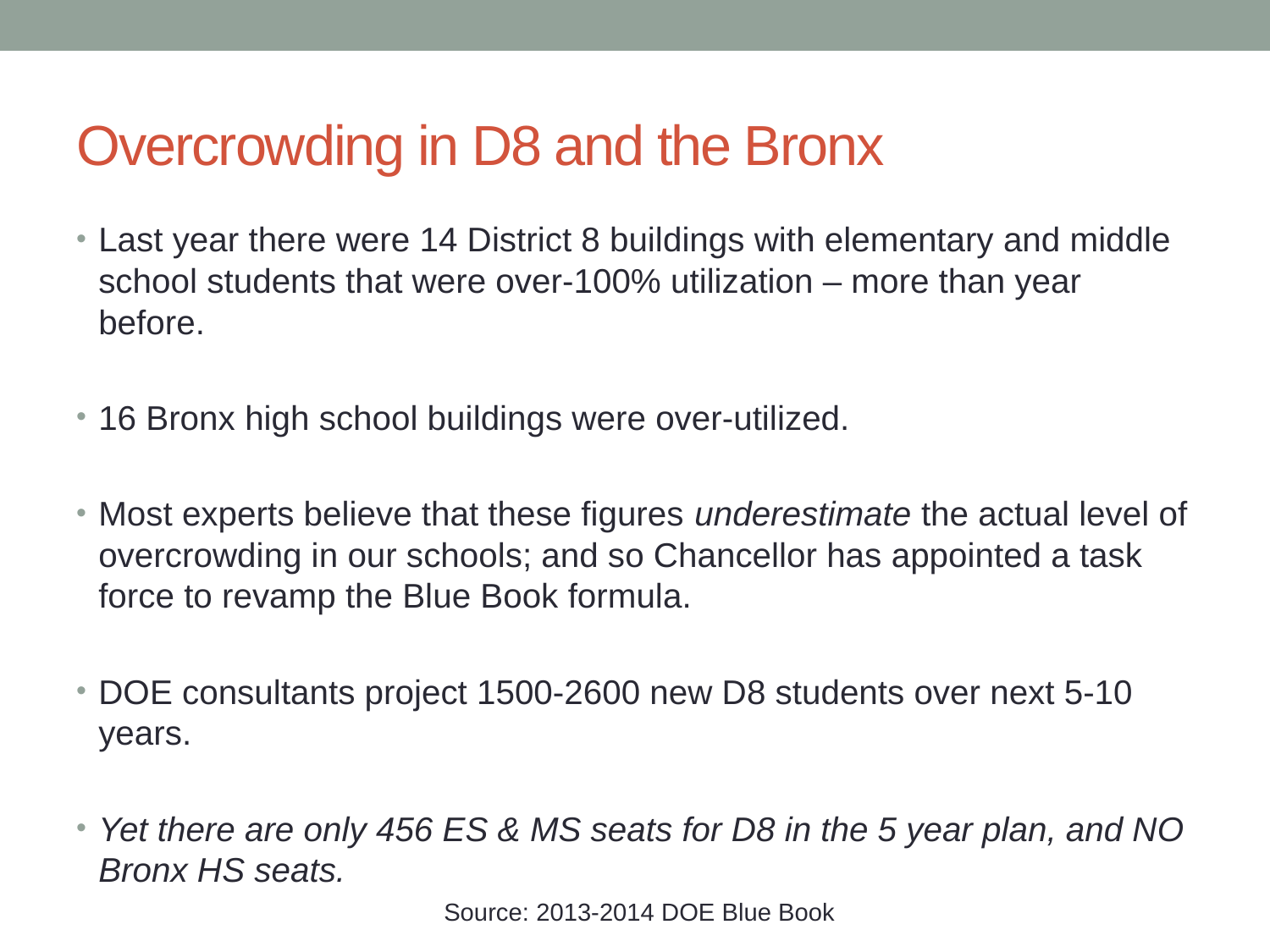

# Overcrowding in D8 and the Bronx
Last year there were 14 District 8 buildings with elementary and middle school students that were over-100% utilization – more than year before.

16 Bronx high school buildings were over-utilized.

Most experts believe that these figures underestimate the actual level of overcrowding in our schools; and so Chancellor has appointed a task force to revamp the Blue Book formula.

DOE consultants project 1500-2600 new D8 students over next 5-10 years.

Yet there are only 456 ES & MS seats for D8 in the 5 year plan, and NO Bronx HS seats.

Source: 2013-2014 DOE Blue Book